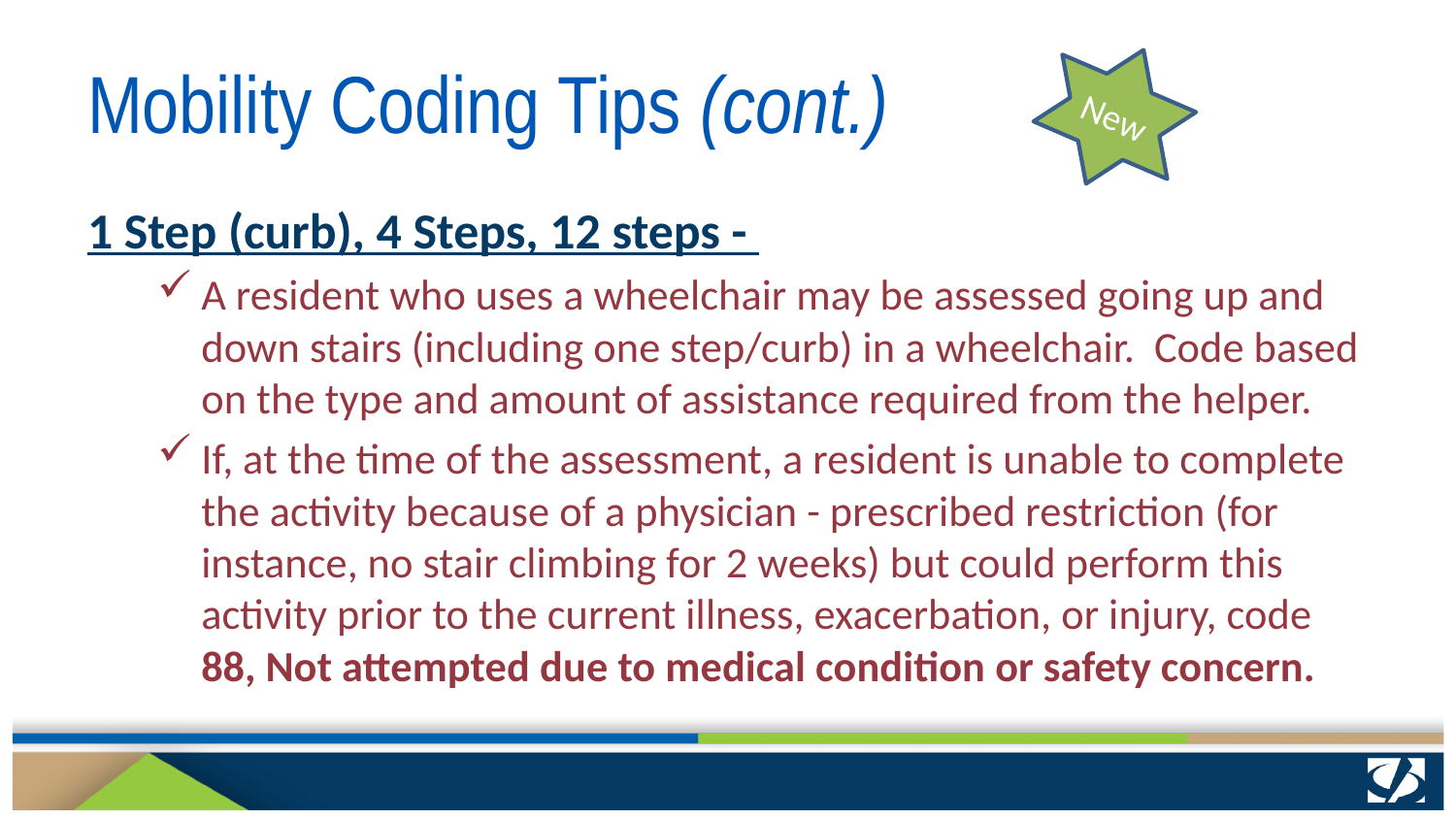

# Mobility Coding Tips (cont.)
New
1 Step (curb), 4 Steps, 12 steps -
A resident who uses a wheelchair may be assessed going up and down stairs (including one step/curb) in a wheelchair.  Code based on the type and amount of assistance required from the helper.
If, at the time of the assessment, a resident is unable to complete the activity because of a physician - prescribed restriction (for instance, no stair climbing for 2 weeks) but could perform this activity prior to the current illness, exacerbation, or injury, code 88, Not attempted due to medical condition or safety concern.